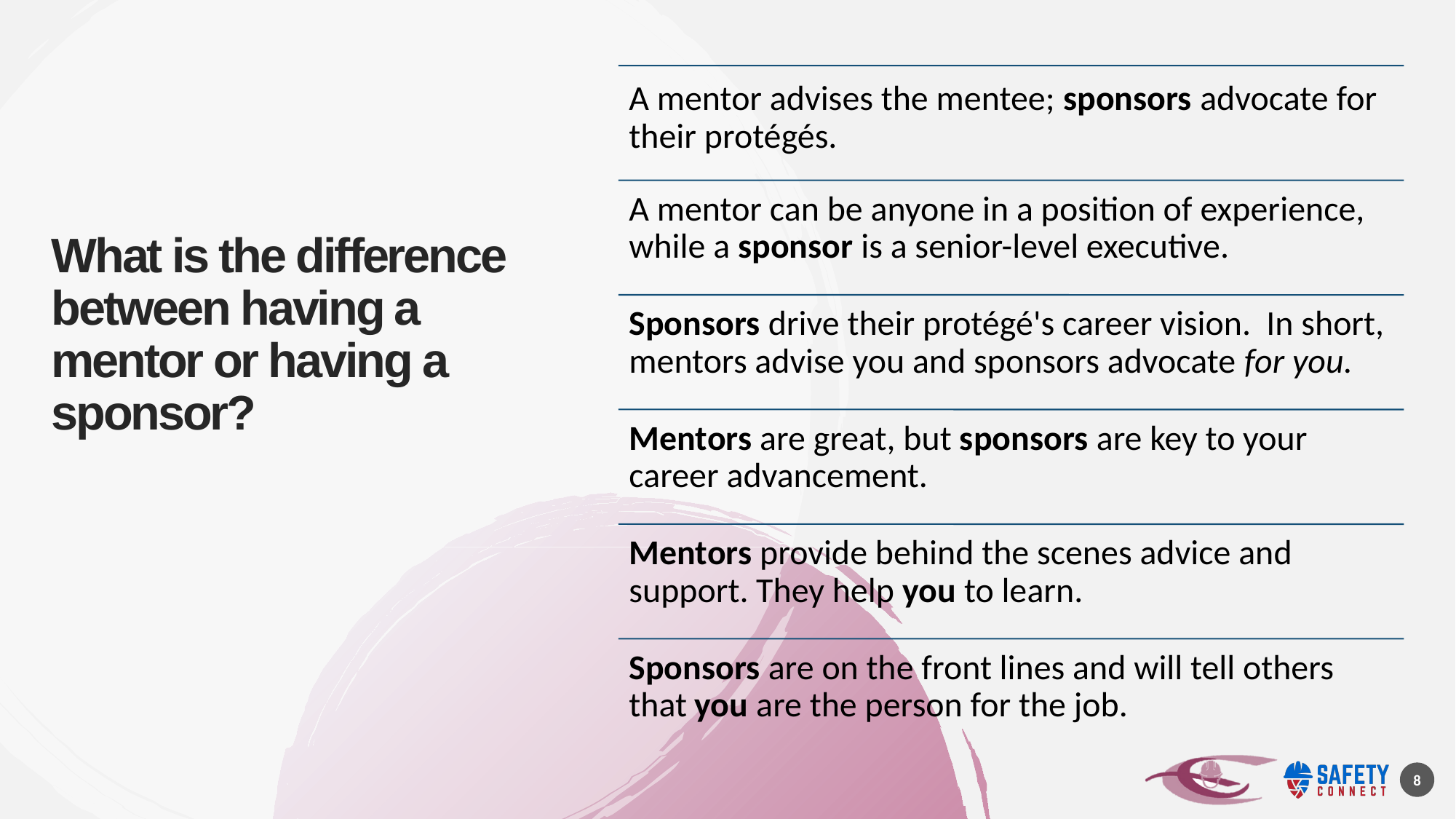

A mentor advises the mentee; sponsors advocate for their protégés.
A mentor can be anyone in a position of experience, while a sponsor is a senior-level executive.
Sponsors drive their protégé's career vision.  In short, mentors advise you and sponsors advocate for you.
Mentors are great, but sponsors are key to your career advancement.
Mentors provide behind the scenes advice and support. They help you to learn.
Sponsors are on the front lines and will tell others that you are the person for the job.
# What is the difference between having a mentor or having a sponsor?
8